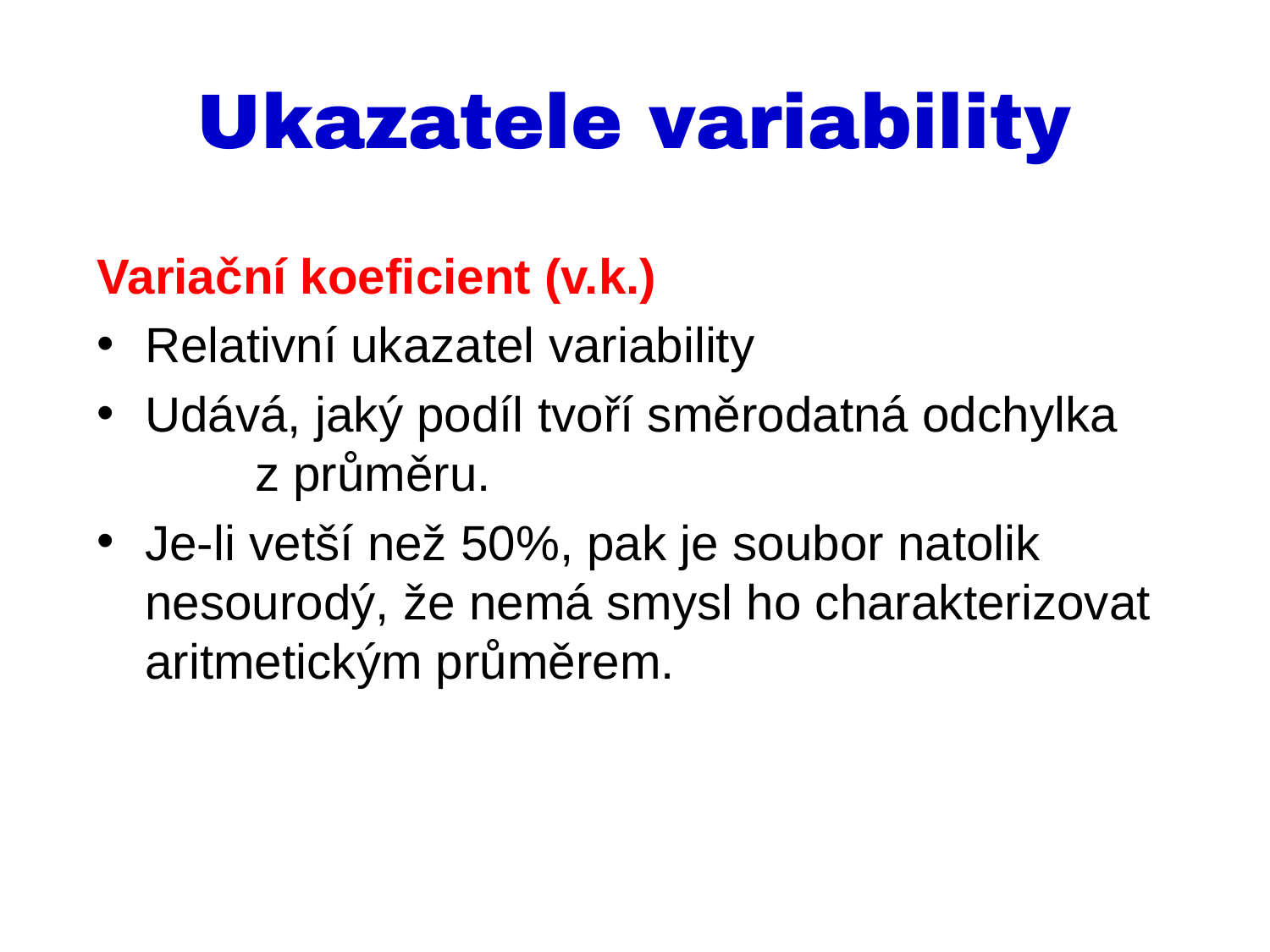

# Ukazatele variability
Variační koeficient (v.k.)
Relativní ukazatel variability
Udává, jaký podíl tvoří směrodatná odchylka              z průměru.
Je-li vetší než 50%, pak je soubor natolik nesourodý, že nemá smysl ho charakterizovat aritmetickým průměrem.